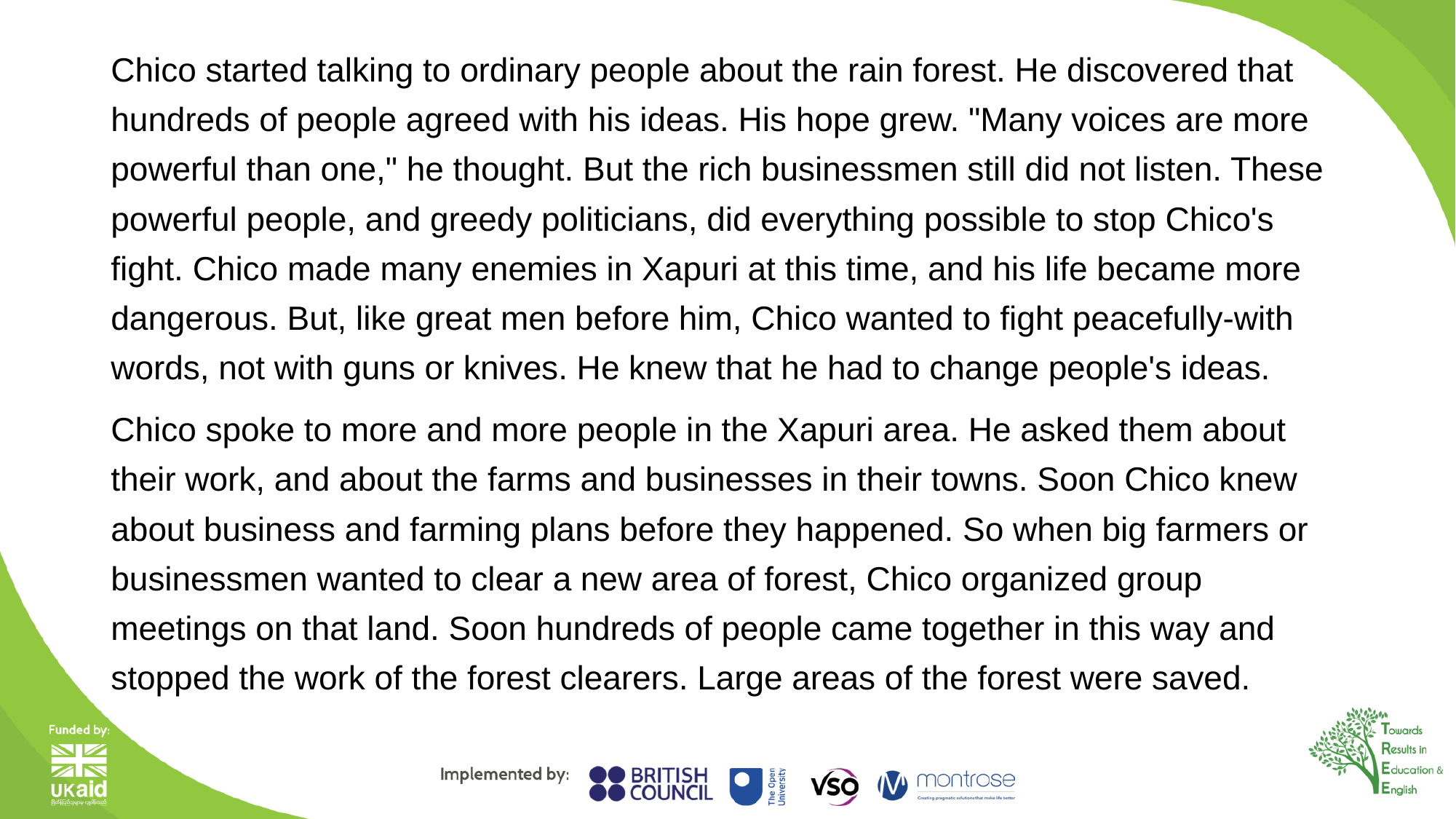

Chico started talking to ordinary people about the rain forest. He discovered that hundreds of people agreed with his ideas. His hope grew. "Many voices are more powerful than one," he thought. But the rich businessmen still did not listen. These powerful people, and greedy politicians, did everything possible to stop Chico's fight. Chico made many enemies in Xapuri at this time, and his life became more dangerous. But, like great men before him, Chico wanted to fight peacefully-with words, not with guns or knives. He knew that he had to change people's ideas.
Chico spoke to more and more people in the Xapuri area. He asked them about their work, and about the farms and businesses in their towns. Soon Chico knew about business and farming plans before they happened. So when big farmers or businessmen wanted to clear a new area of forest, Chico organized group meetings on that land. Soon hundreds of people came together in this way and stopped the work of the forest clearers. Large areas of the forest were saved.